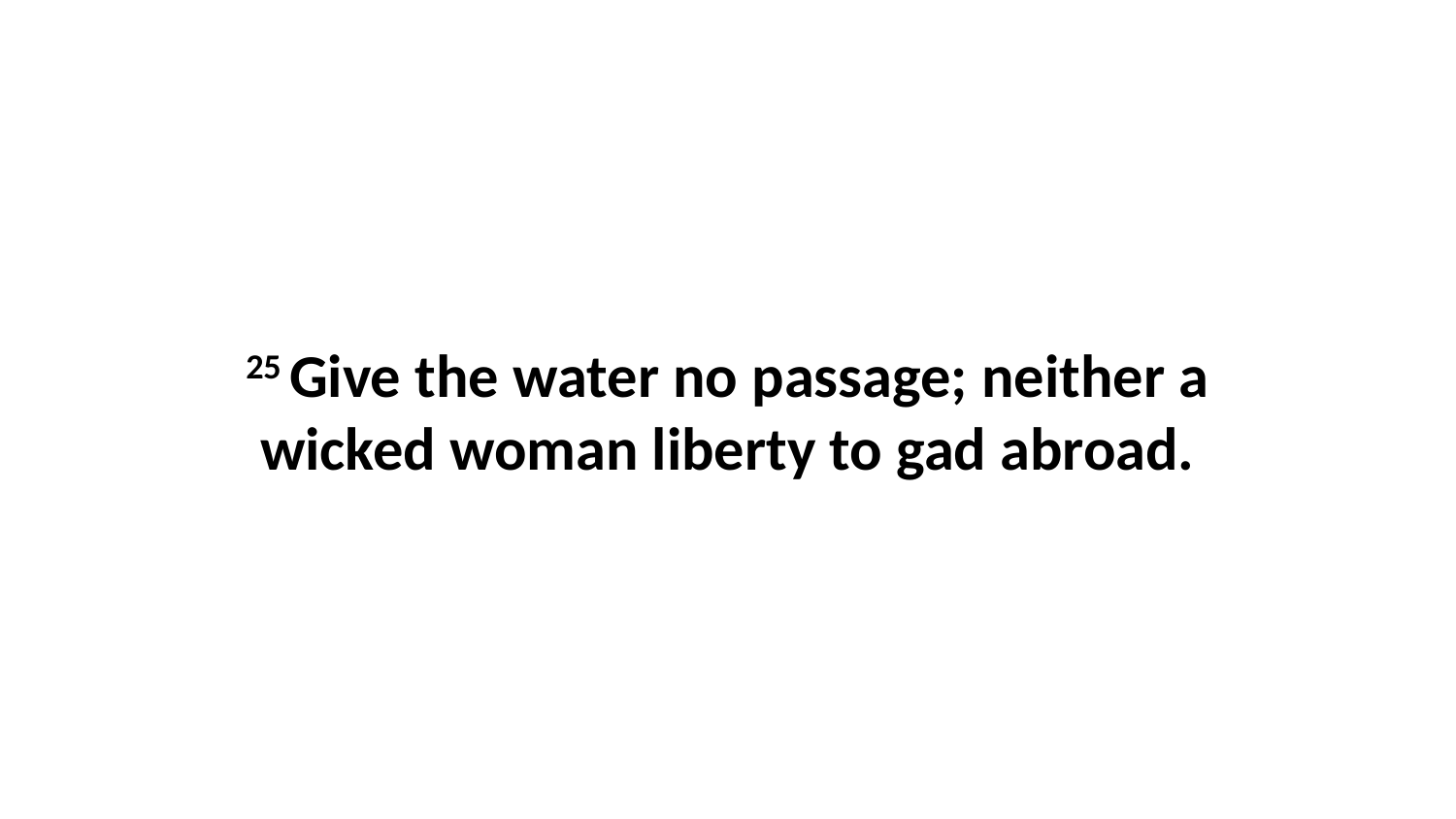

25 Give the water no passage; neither a wicked woman liberty to gad abroad.